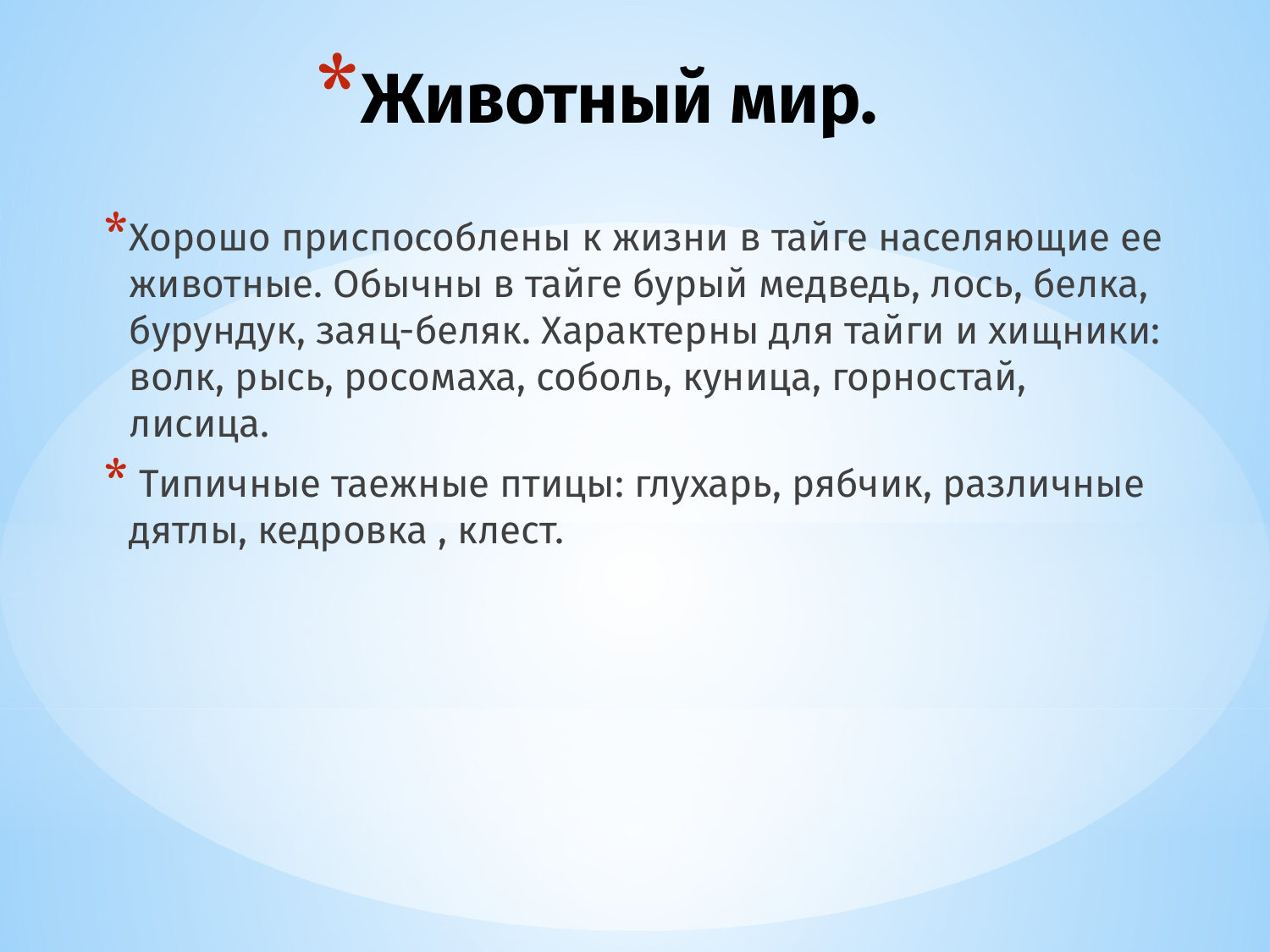

# Животный мир.
Хорошо приспособлены к жизни в тайге населяющие ее животные. Обычны в тайге бурый медведь, лось, белка, бурундук, заяц-беляк. Характерны для тайги и хищники: волк, рысь, росомаха, соболь, куница, горностай, лисица.
 Типичные таежные птицы: глухарь, рябчик, различные дятлы, кедровка , клест.